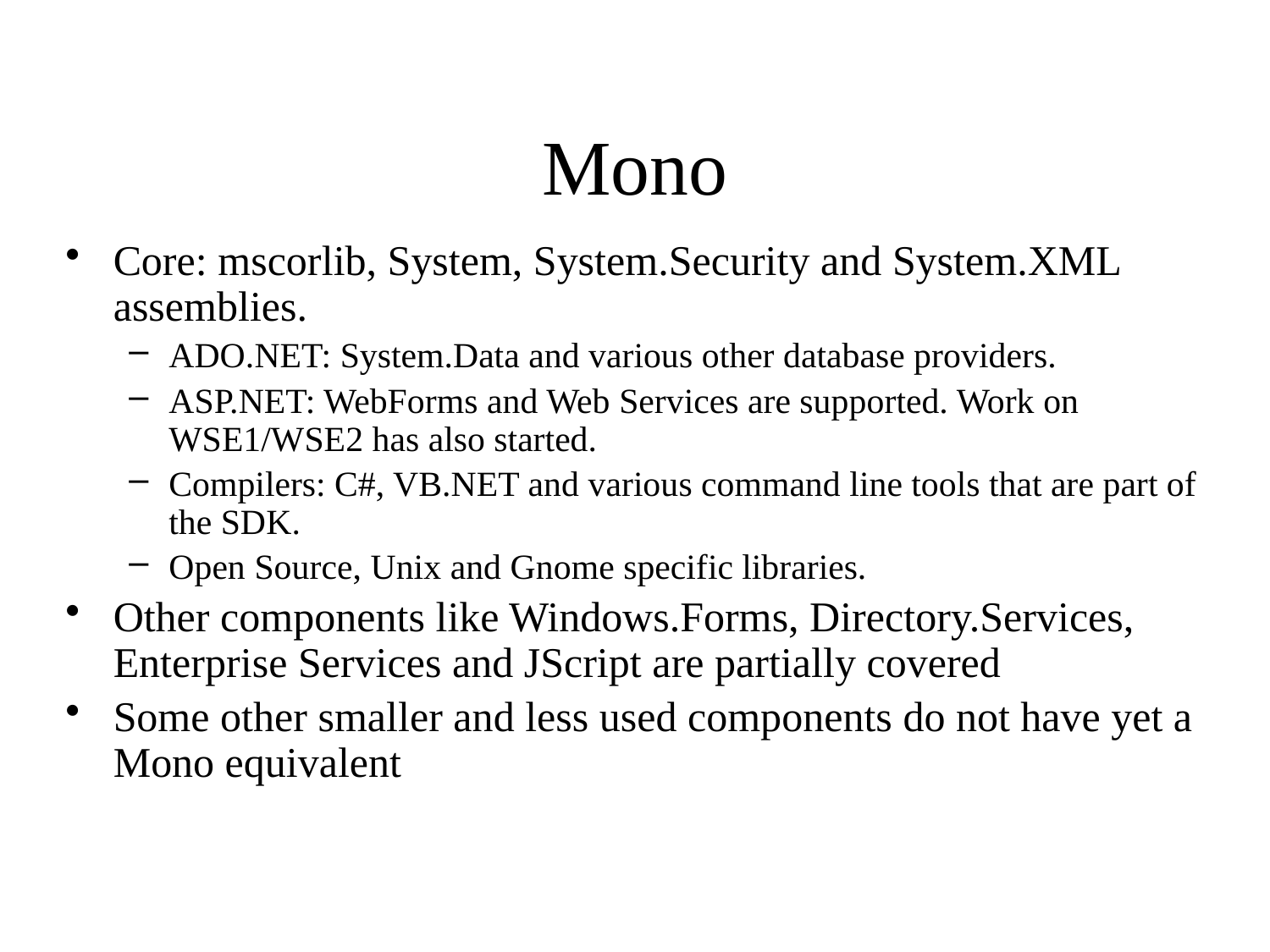

# Mono
Core: mscorlib, System, System.Security and System.XML assemblies.
ADO.NET: System.Data and various other database providers.
ASP.NET: WebForms and Web Services are supported. Work on WSE1/WSE2 has also started.
Compilers: C#, VB.NET and various command line tools that are part of the SDK.
Open Source, Unix and Gnome specific libraries.
Other components like Windows.Forms, Directory.Services, Enterprise Services and JScript are partially covered
Some other smaller and less used components do not have yet a Mono equivalent